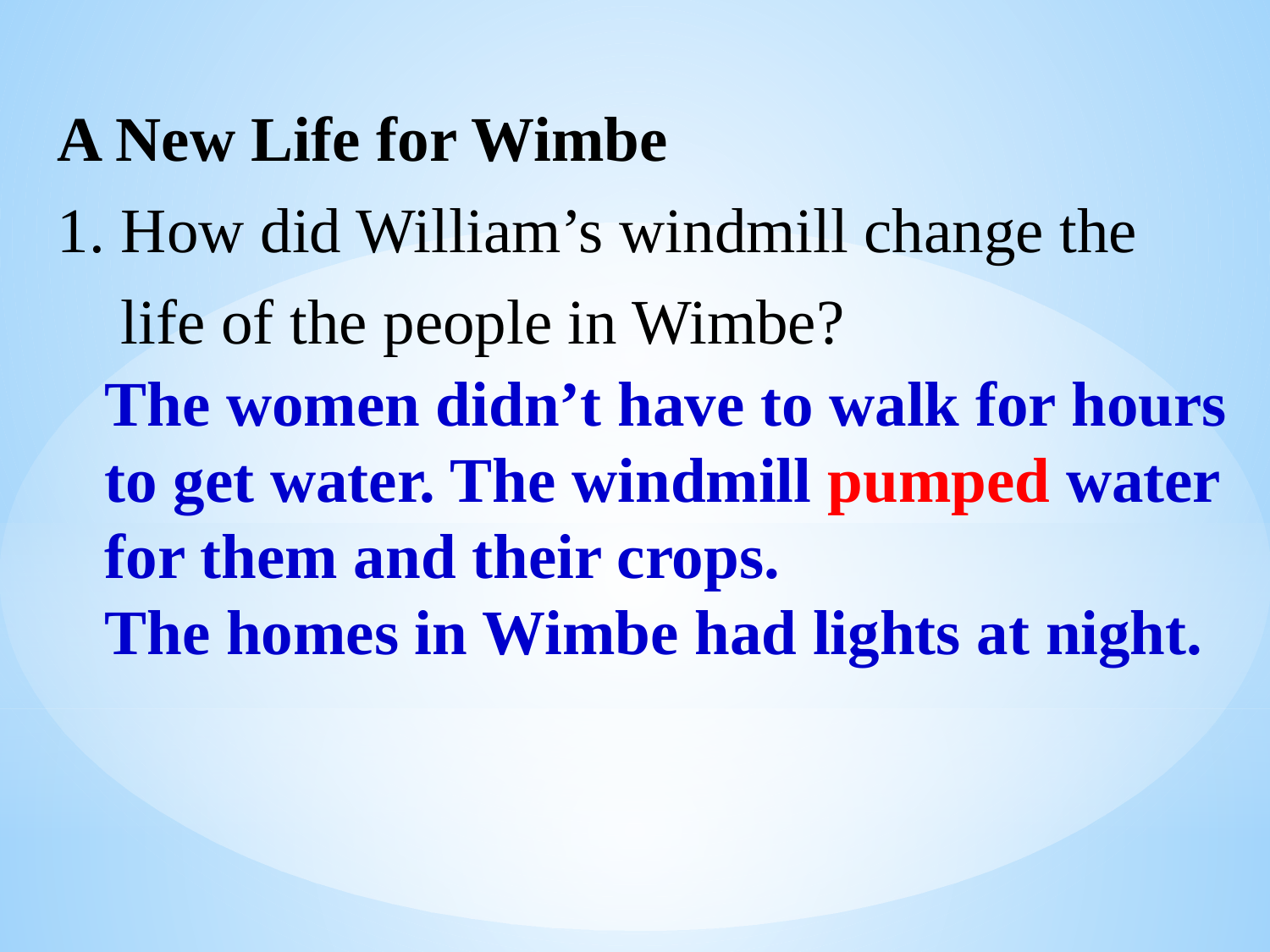

A New Life for Wimbe
1. How did William’s windmill change the
    life of the people in Wimbe?

The women didn’t have to walk for hours
to get water. The windmill pumped water
for them and their crops.
The homes in Wimbe had lights at night.